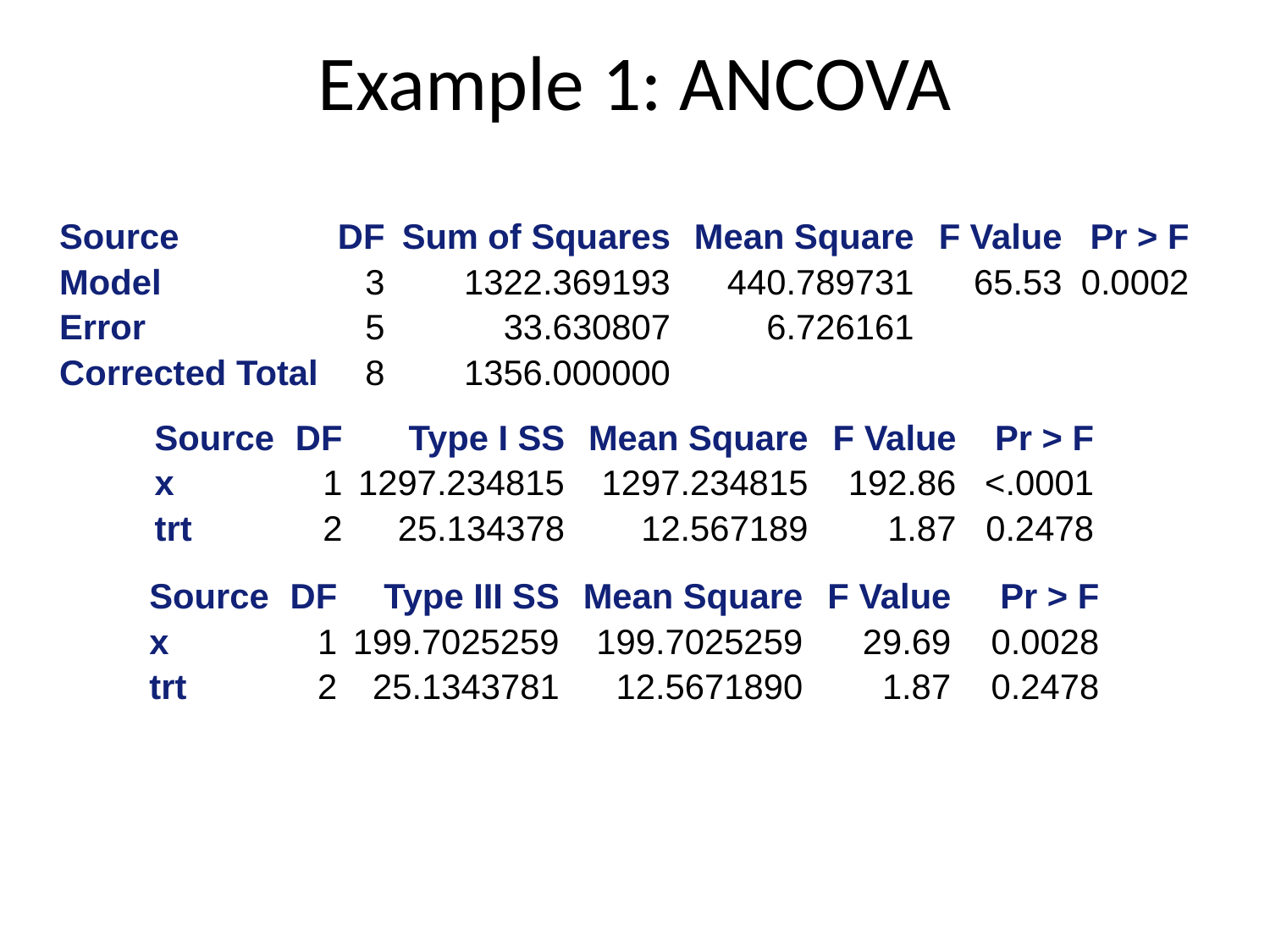

# Example 1: ANCOVA
| Source | DF | Sum of Squares | Mean Square | F Value | Pr > F |
| --- | --- | --- | --- | --- | --- |
| Model | 3 | 1322.369193 | 440.789731 | 65.53 | 0.0002 |
| Error | 5 | 33.630807 | 6.726161 |  |  |
| Corrected Total | 8 | 1356.000000 |  |  |  |
| Source | DF | Type I SS | Mean Square | F Value | Pr > F |
| --- | --- | --- | --- | --- | --- |
| x | 1 | 1297.234815 | 1297.234815 | 192.86 | <.0001 |
| trt | 2 | 25.134378 | 12.567189 | 1.87 | 0.2478 |
| Source | DF | Type III SS | Mean Square | F Value | Pr > F |
| --- | --- | --- | --- | --- | --- |
| x | 1 | 199.7025259 | 199.7025259 | 29.69 | 0.0028 |
| trt | 2 | 25.1343781 | 12.5671890 | 1.87 | 0.2478 |